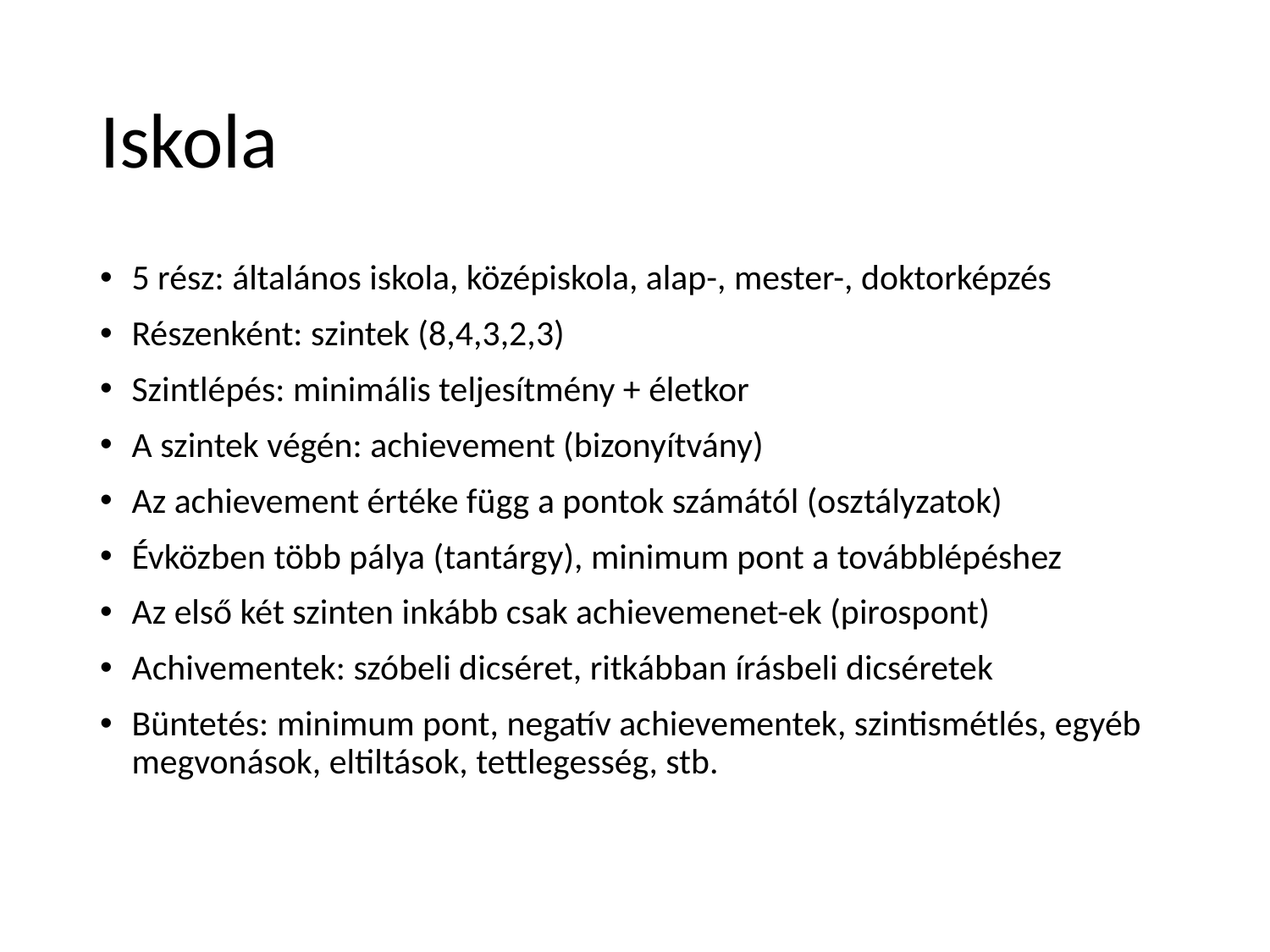

# Iskola
5 rész: általános iskola, középiskola, alap-, mester-, doktorképzés
Részenként: szintek (8,4,3,2,3)
Szintlépés: minimális teljesítmény + életkor
A szintek végén: achievement (bizonyítvány)
Az achievement értéke függ a pontok számától (osztályzatok)
Évközben több pálya (tantárgy), minimum pont a továbblépéshez
Az első két szinten inkább csak achievemenet-ek (pirospont)
Achivementek: szóbeli dicséret, ritkábban írásbeli dicséretek
Büntetés: minimum pont, negatív achievementek, szintismétlés, egyéb megvonások, eltiltások, tettlegesség, stb.